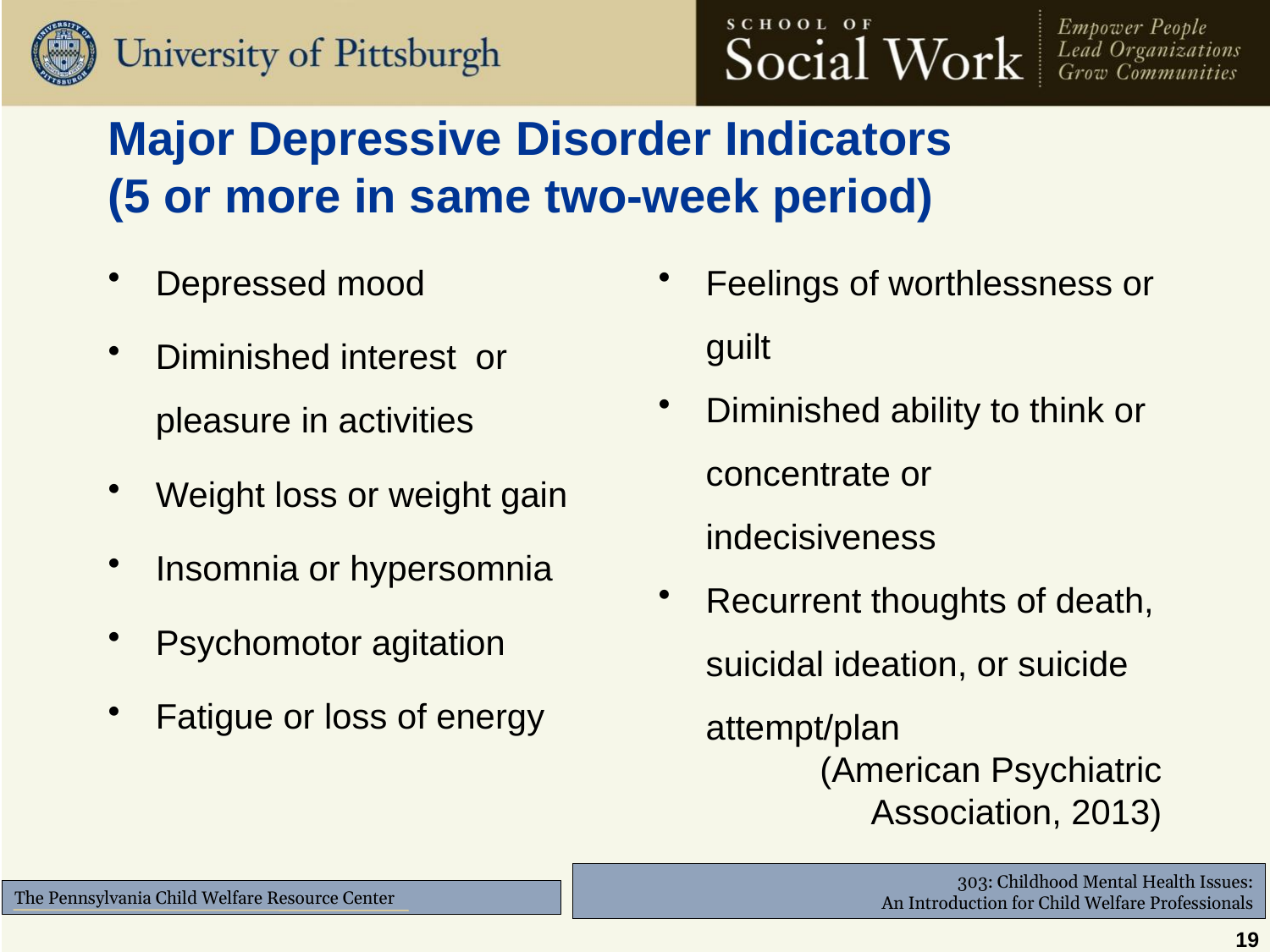

# Major Depressive Disorder Indicators (5 or more in same two-week period)
Depressed mood
Diminished interest  or pleasure in activities
Weight loss or weight gain
Insomnia or hypersomnia
Psychomotor agitation
Fatigue or loss of energy

Feelings of worthlessness or guilt
Diminished ability to think or concentrate or indecisiveness
Recurrent thoughts of death, suicidal ideation, or suicide attempt/plan
(American Psychiatric Association, 2013)

19